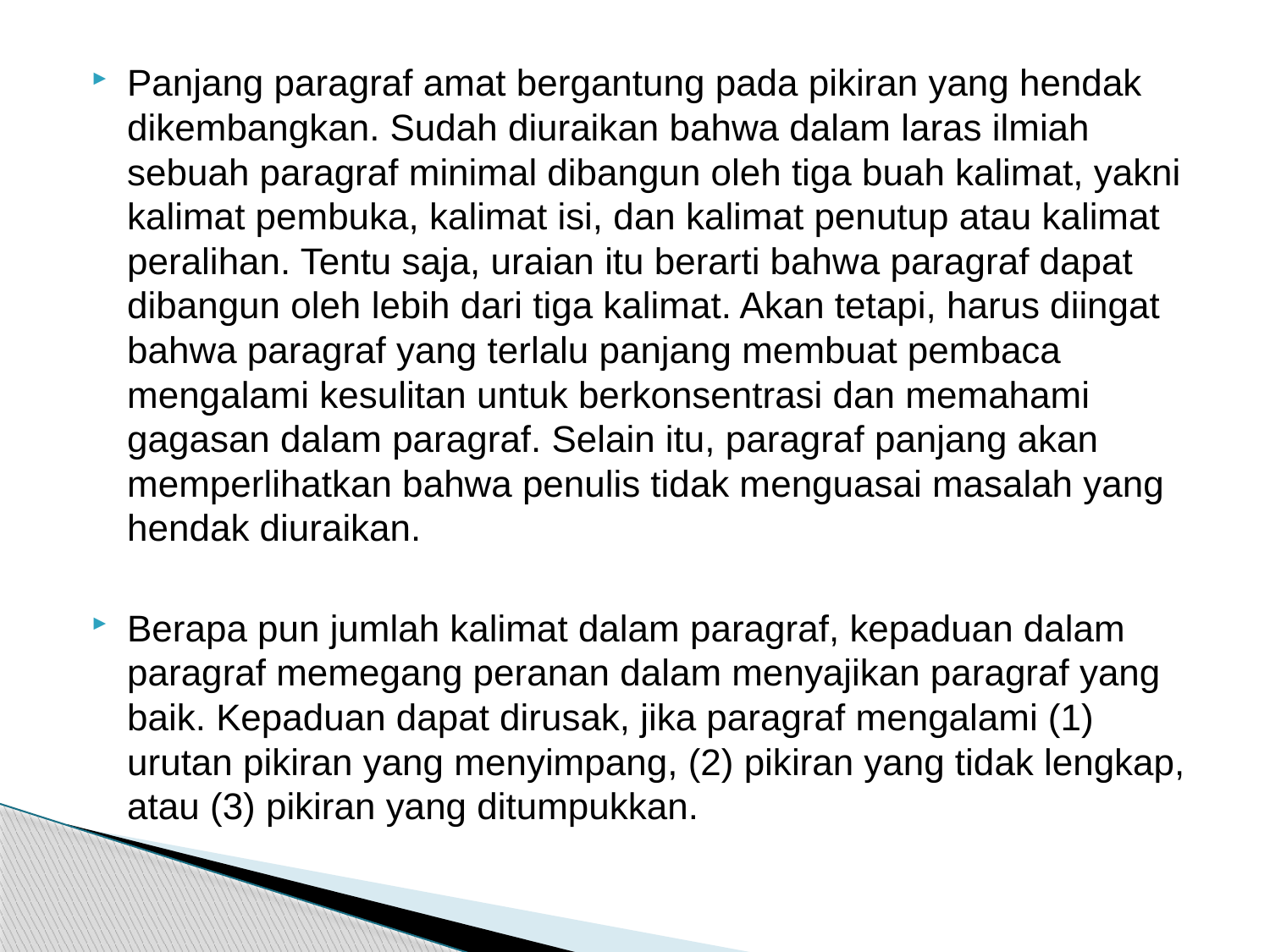

#
Panjang paragraf amat bergantung pada pikiran yang hendak dikembangkan. Sudah diuraikan bahwa dalam laras ilmiah sebuah paragraf minimal dibangun oleh tiga buah kalimat, yakni kalimat pembuka, kalimat isi, dan kalimat penutup atau kalimat peralihan. Tentu saja, uraian itu berarti bahwa paragraf dapat dibangun oleh lebih dari tiga kalimat. Akan tetapi, harus diingat bahwa paragraf yang terlalu panjang membuat pembaca mengalami kesulitan untuk berkonsentrasi dan memahami gagasan dalam paragraf. Selain itu, paragraf panjang akan memperlihatkan bahwa penulis tidak menguasai masalah yang hendak diuraikan.

Berapa pun jumlah kalimat dalam paragraf, kepaduan dalam paragraf memegang peranan dalam menyajikan paragraf yang baik. Kepaduan dapat dirusak, jika paragraf mengalami (1) urutan pikiran yang menyimpang, (2) pikiran yang tidak lengkap, atau (3) pikiran yang ditumpukkan.